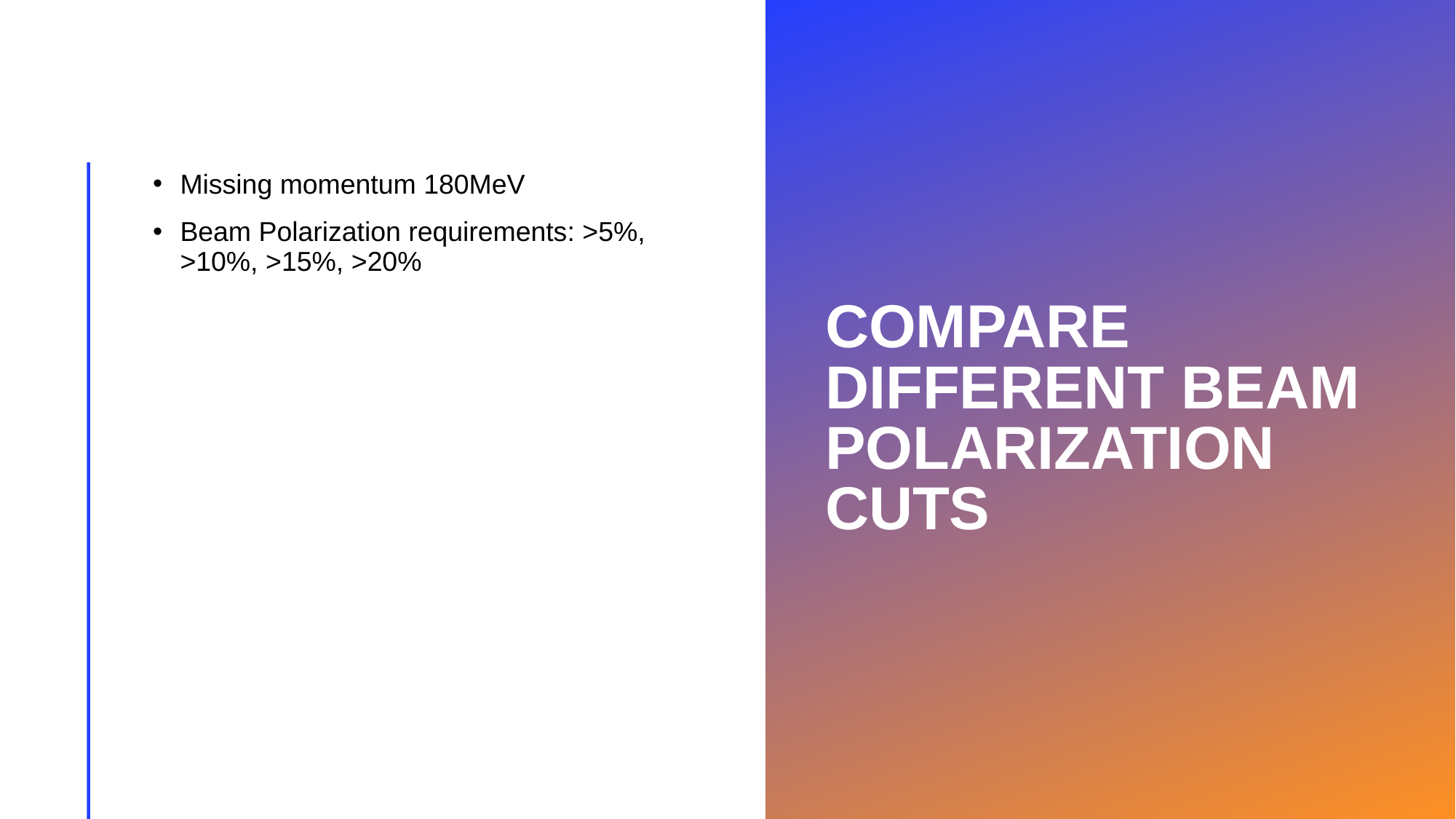

# Compare different beam polarization cuts
Missing momentum 180MeV
Beam Polarization requirements: >5%, >10%, >15%, >20%